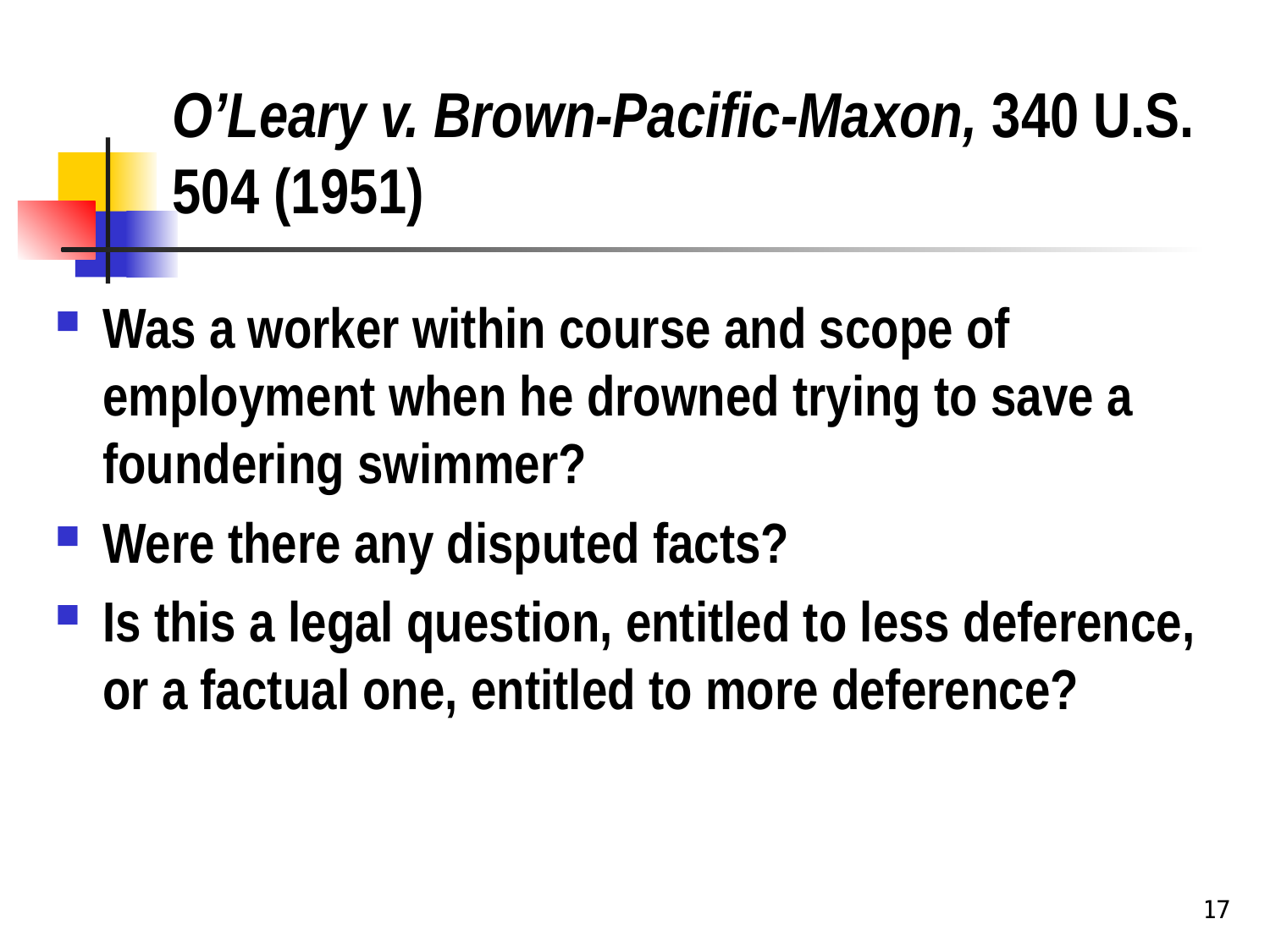

# O’Leary v. Brown-Pacific-Maxon, 340 U.S. 504 (1951)
Was a worker within course and scope of employment when he drowned trying to save a foundering swimmer?
Were there any disputed facts?
Is this a legal question, entitled to less deference, or a factual one, entitled to more deference?

17